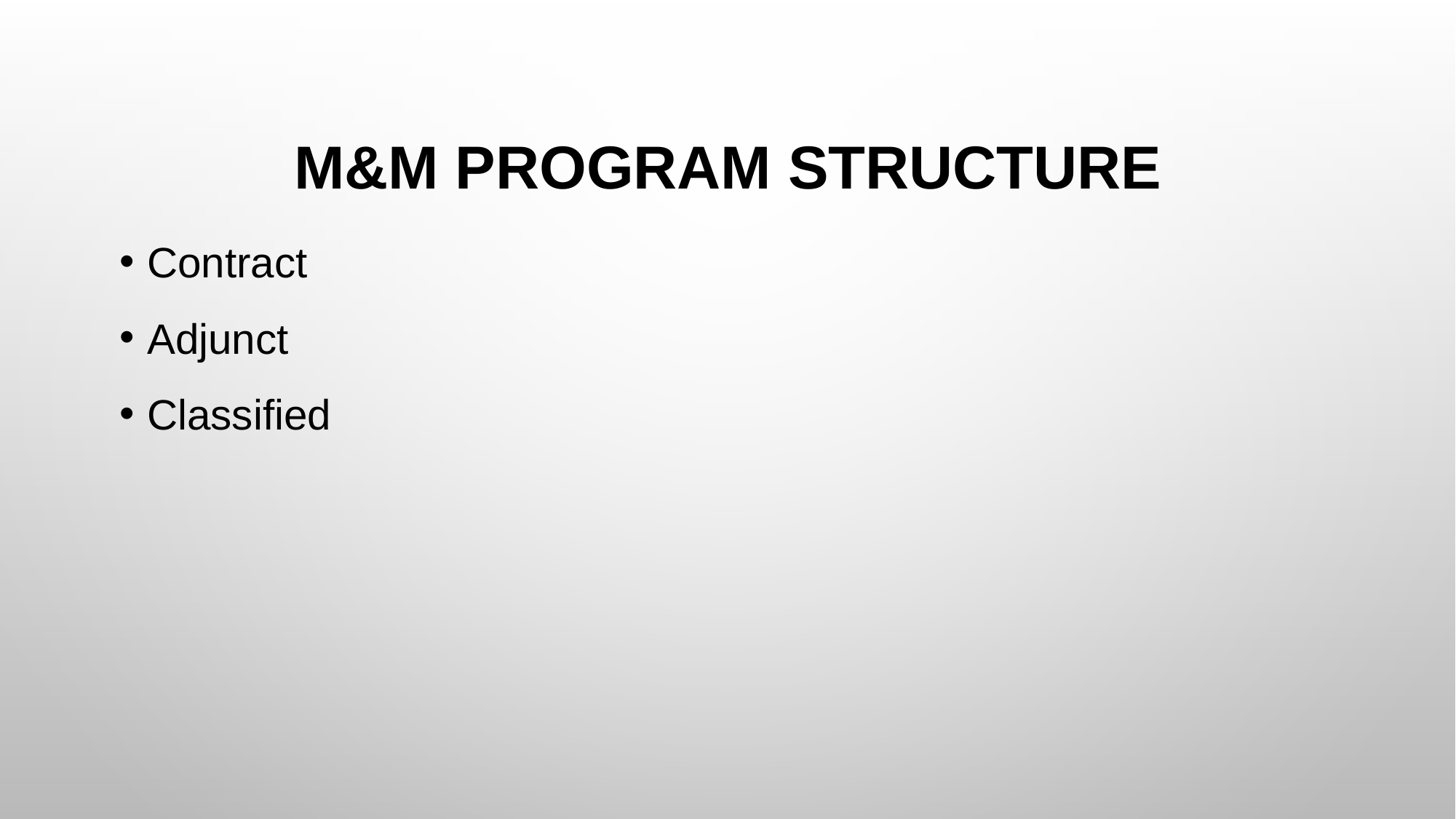

# M&M Program structure
Contract
Adjunct
Classified